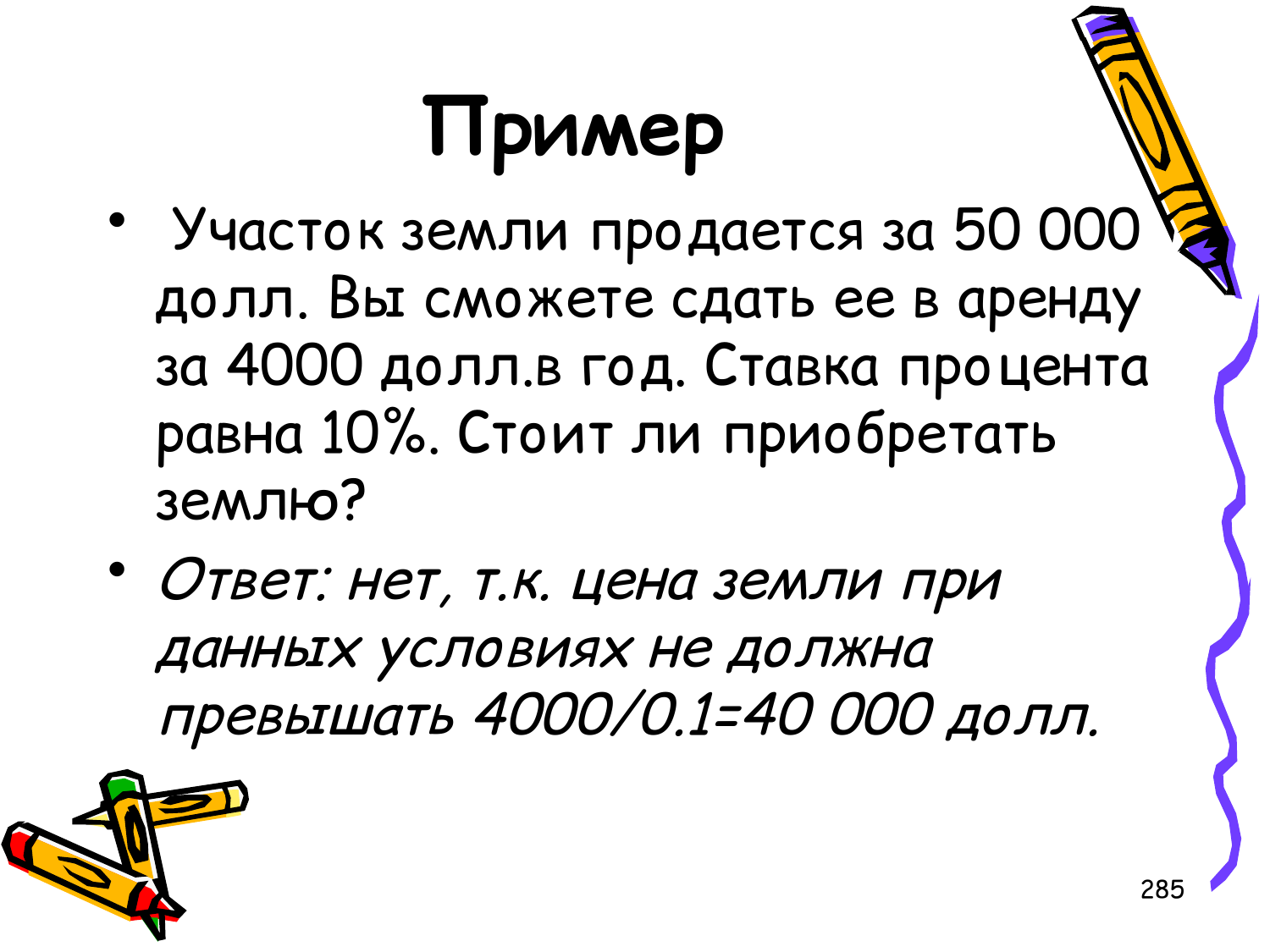

# Пример
 Участок земли продается за 50 000 долл. Вы сможете сдать ее в аренду за 4000 долл.в год. Ставка процента равна 10%. Стоит ли приобретать землю?
Ответ: нет, т.к. цена земли при данных условиях не должна превышать 4000/0.1=40 000 долл.

285